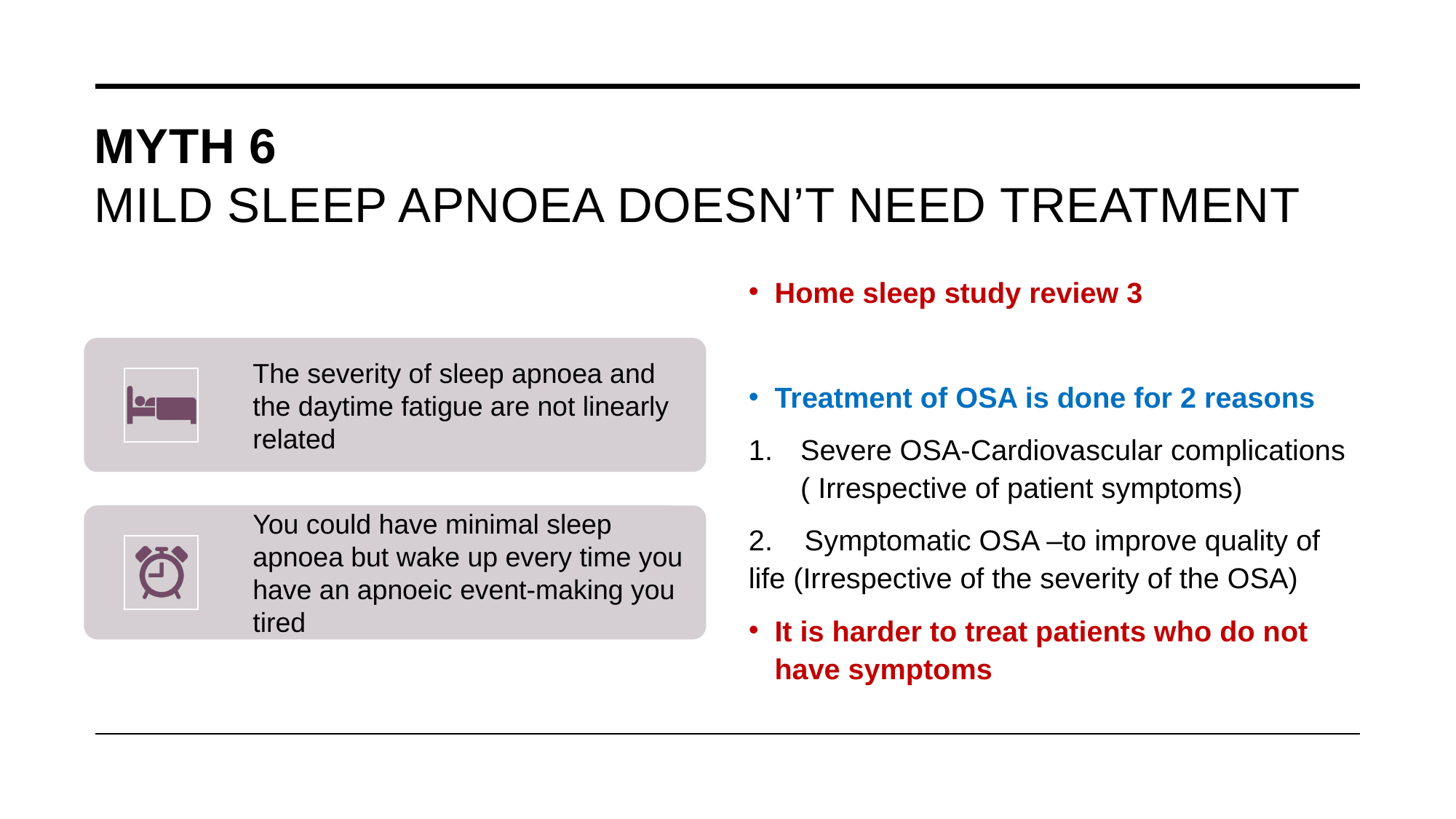

# Myth 6 Mild sleep apnoea doesn’t need treatment
The severity of sleep apnoea and the daytime fatigue are not linearly related
You could have minimal sleep apnoea but wake up every time you have an apnoeic event-making you tired
Home sleep study review 3

Treatment of OSA is done for 2 reasons
Severe OSA-Cardiovascular complications ( Irrespective of patient symptoms)
2.    Symptomatic OSA –to improve quality of life (Irrespective of the severity of the OSA)
It is harder to treat patients who do not have symptoms